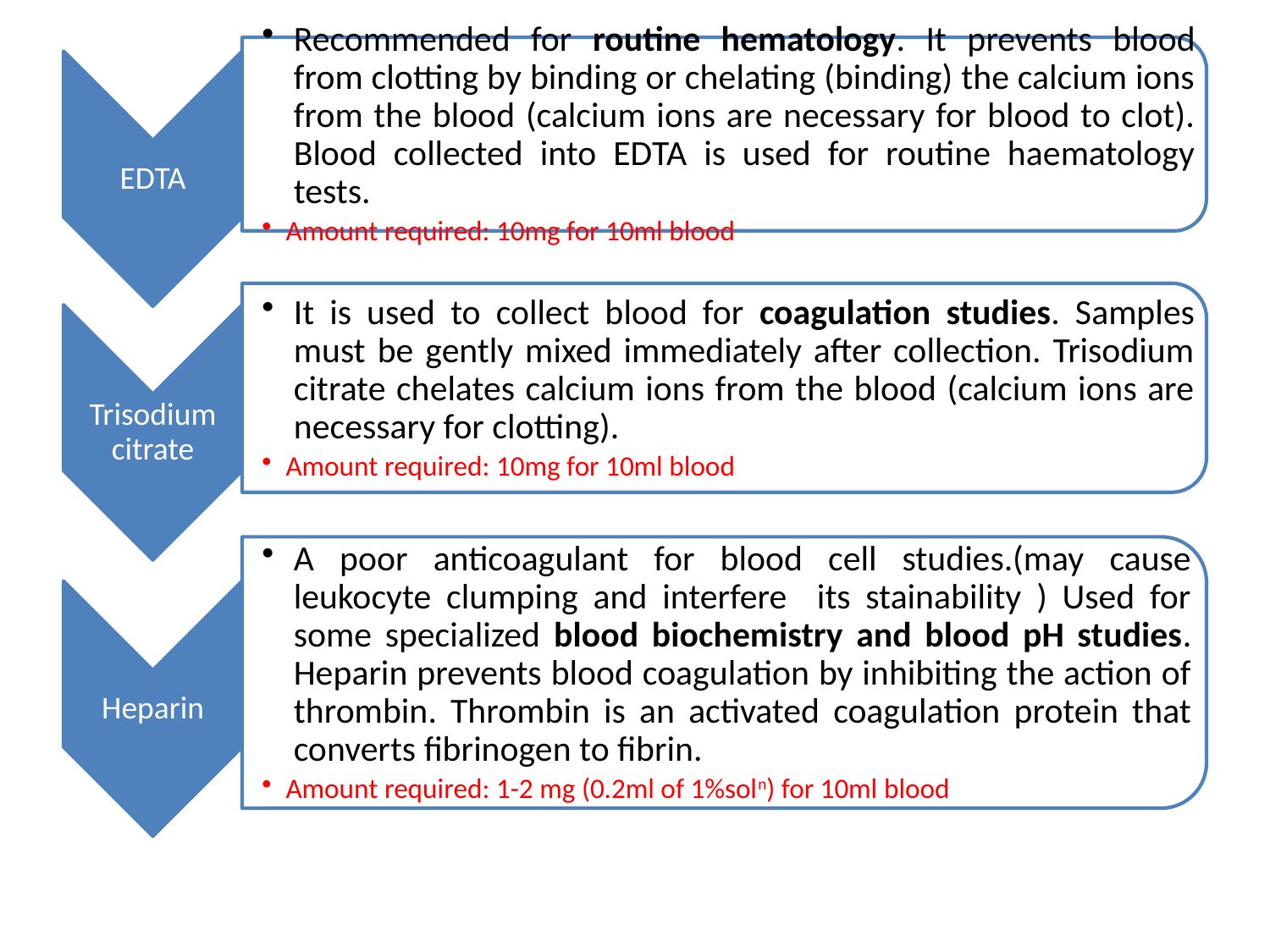

EDTA
Recommended for routine hematology. It prevents blood from clotting by binding or chelating (binding) the calcium ions from the blood (calcium ions are necessary for blood to clot). Blood collected into EDTA is used for routine haematology tests.
Amount required: 10mg for 10ml blood
Trisodium citrate
It is used to collect blood for coagulation studies. Samples must be gently mixed immediately after collection. Trisodium citrate chelates calcium ions from the blood (calcium ions are necessary for clotting).
Amount required: 10mg for 10ml blood
Heparin
A poor anticoagulant for blood cell studies.(may cause leukocyte clumping and interfere  its stainability ) Used for some specialized blood biochemistry and blood pH studies. Heparin prevents blood coagulation by inhibiting the action of thrombin. Thrombin is an activated coagulation protein that converts fibrinogen to fibrin.
Amount required: 1-2 mg (0.2ml of 1%soln) for 10ml blood